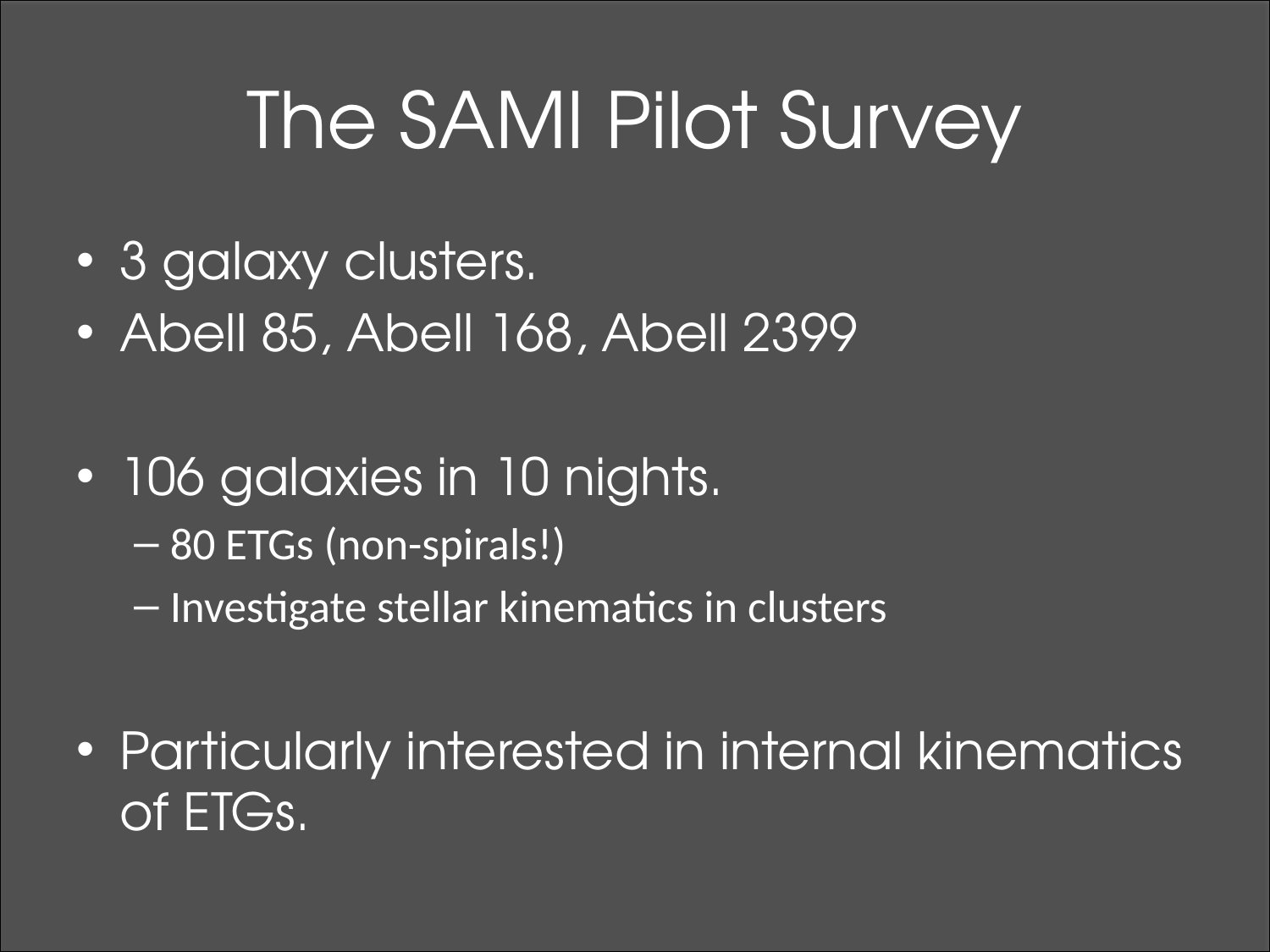

# The SAMI Pilot Survey
3 galaxy clusters.
Abell 85, Abell 168, Abell 2399

106 galaxies in 10 nights.
80 ETGs (non-spirals!)
Investigate stellar kinematics in clusters

Particularly interested in internal kinematics of ETGs.